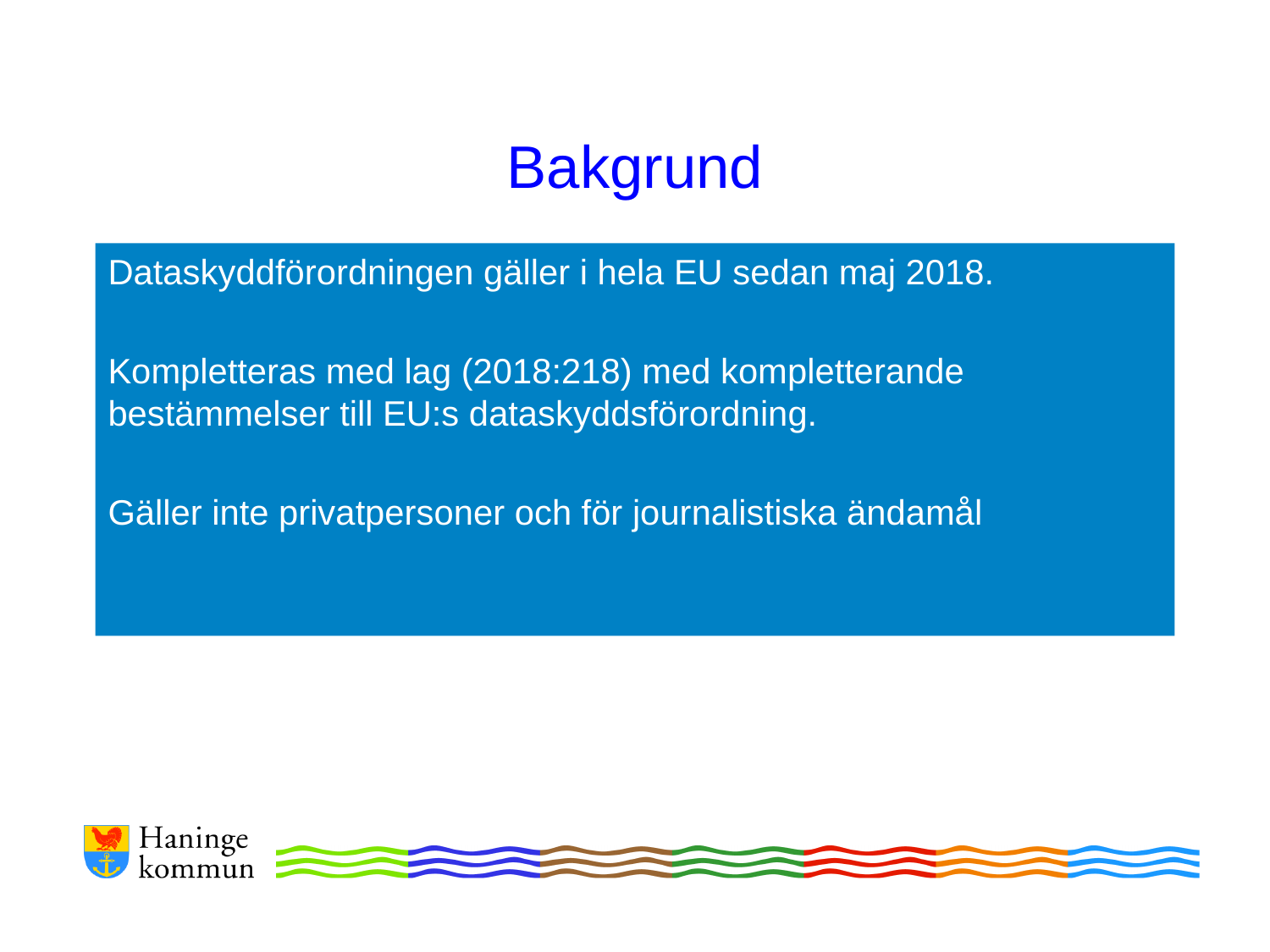

# Bakgrund
Dataskyddförordningen gäller i hela EU sedan maj 2018.

Kompletteras med lag (2018:218) med kompletterande bestämmelser till EU:s dataskyddsförordning.

Gäller inte privatpersoner och för journalistiska ändamål